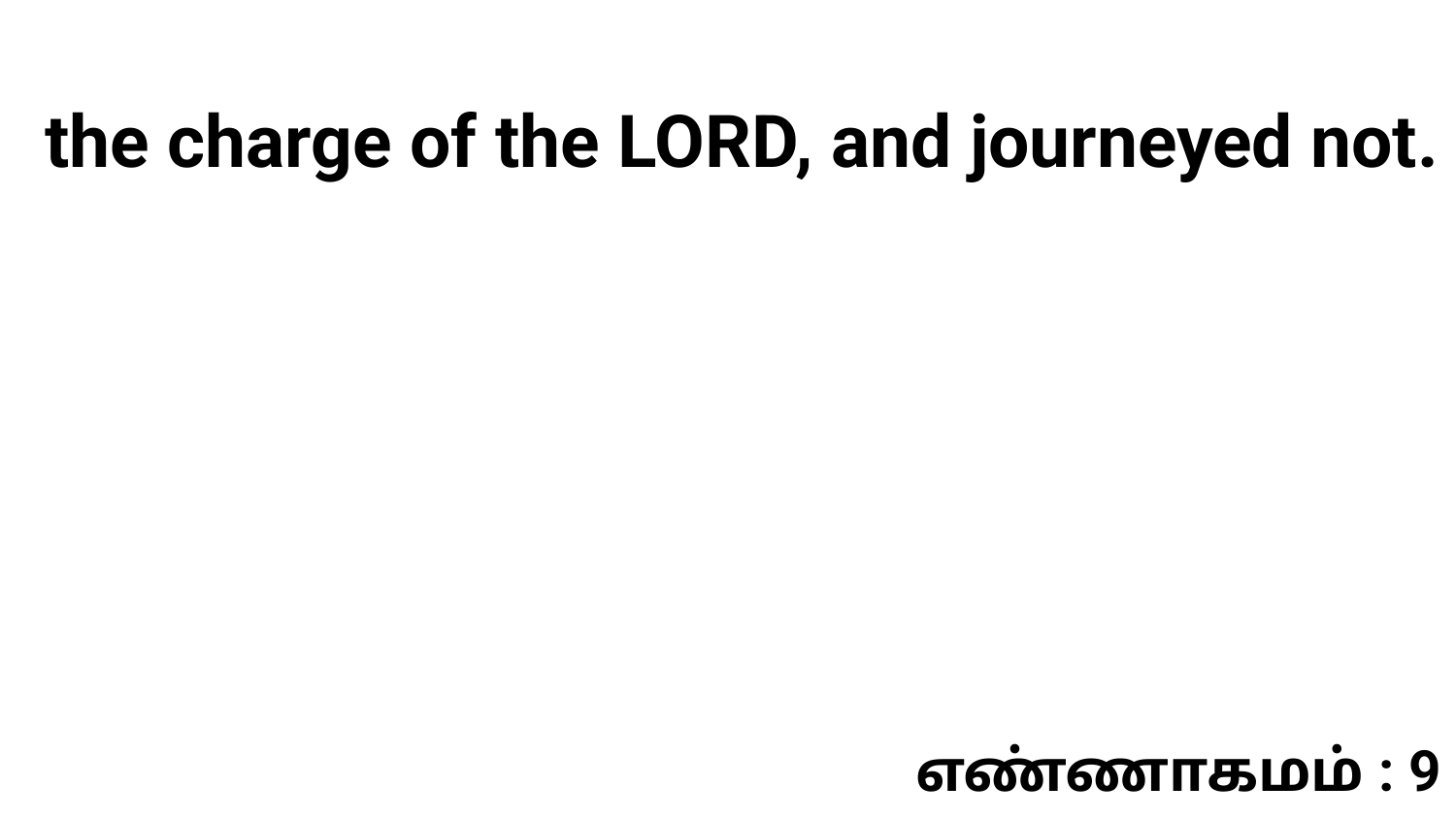

the charge of the LORD, and journeyed not.
எண்ணாகமம் : 9